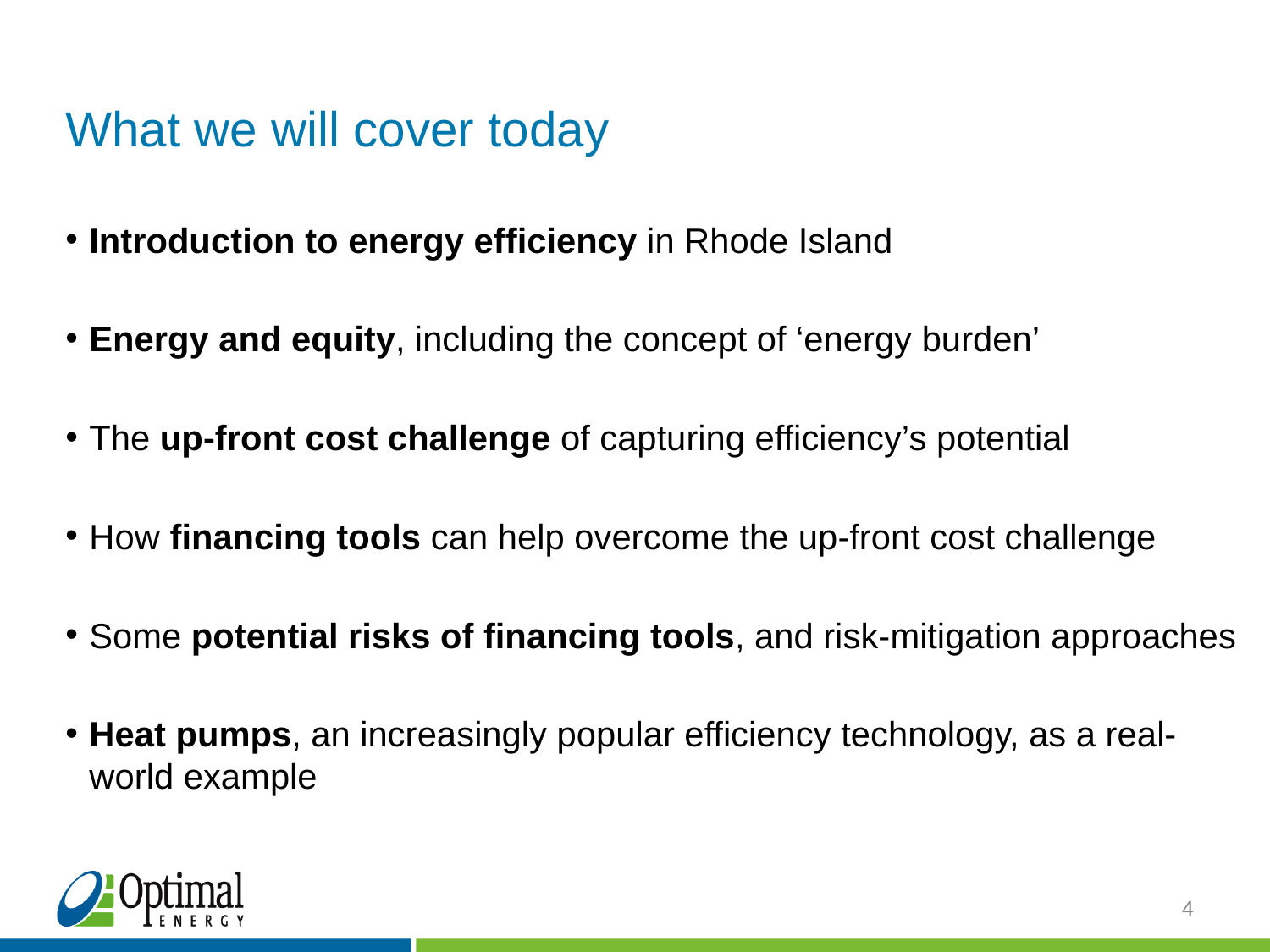

# What we will cover today
Introduction to energy efficiency in Rhode Island

Energy and equity, including the concept of ‘energy burden’

The up-front cost challenge of capturing efficiency’s potential

How financing tools can help overcome the up-front cost challenge

Some potential risks of financing tools, and risk-mitigation approaches

Heat pumps, an increasingly popular efficiency technology, as a real-world example
4